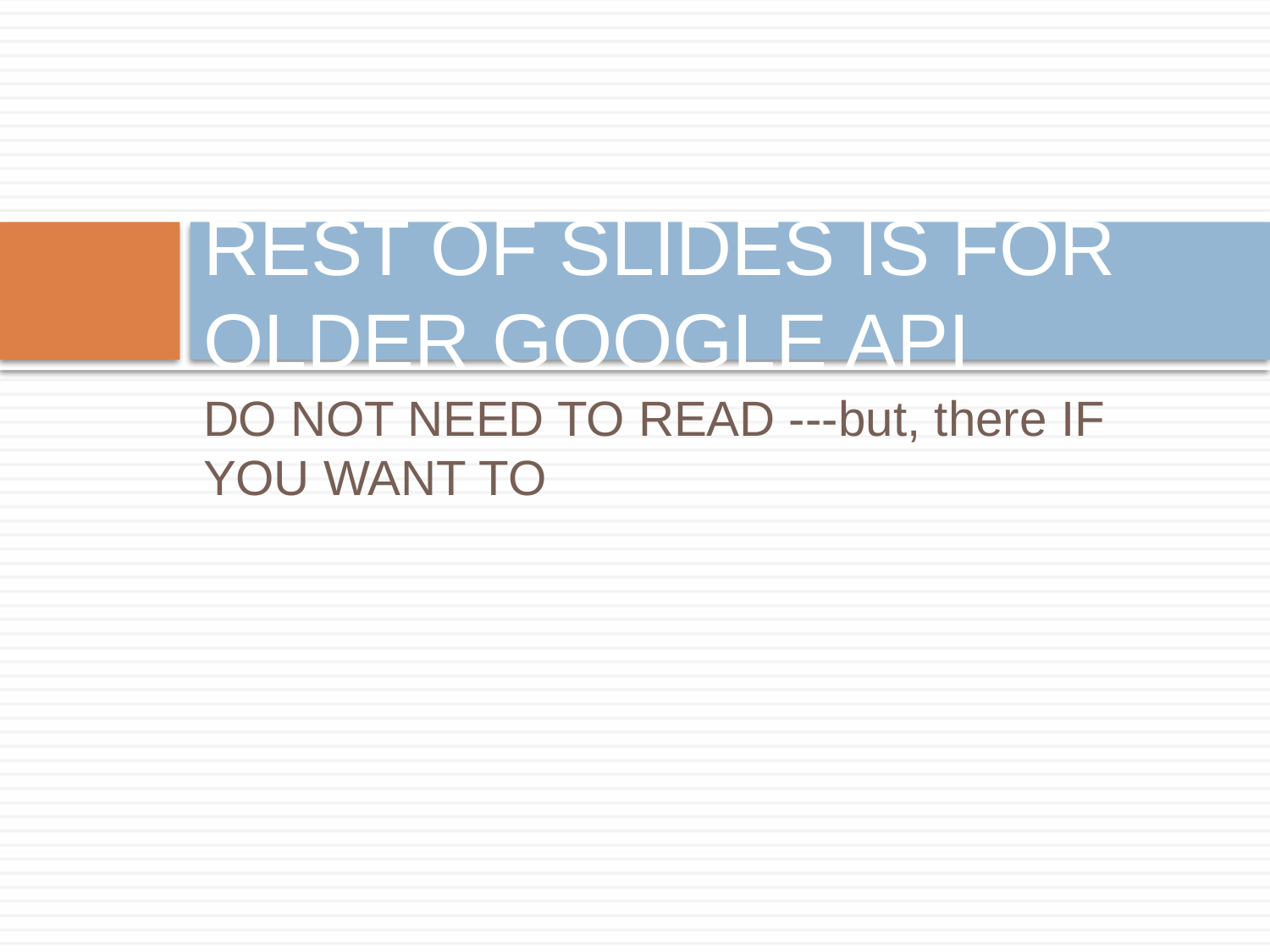

# REST OF SLIDES IS FOR OLDER GOOGLE API
DO NOT NEED TO READ ---but, there IF YOU WANT TO